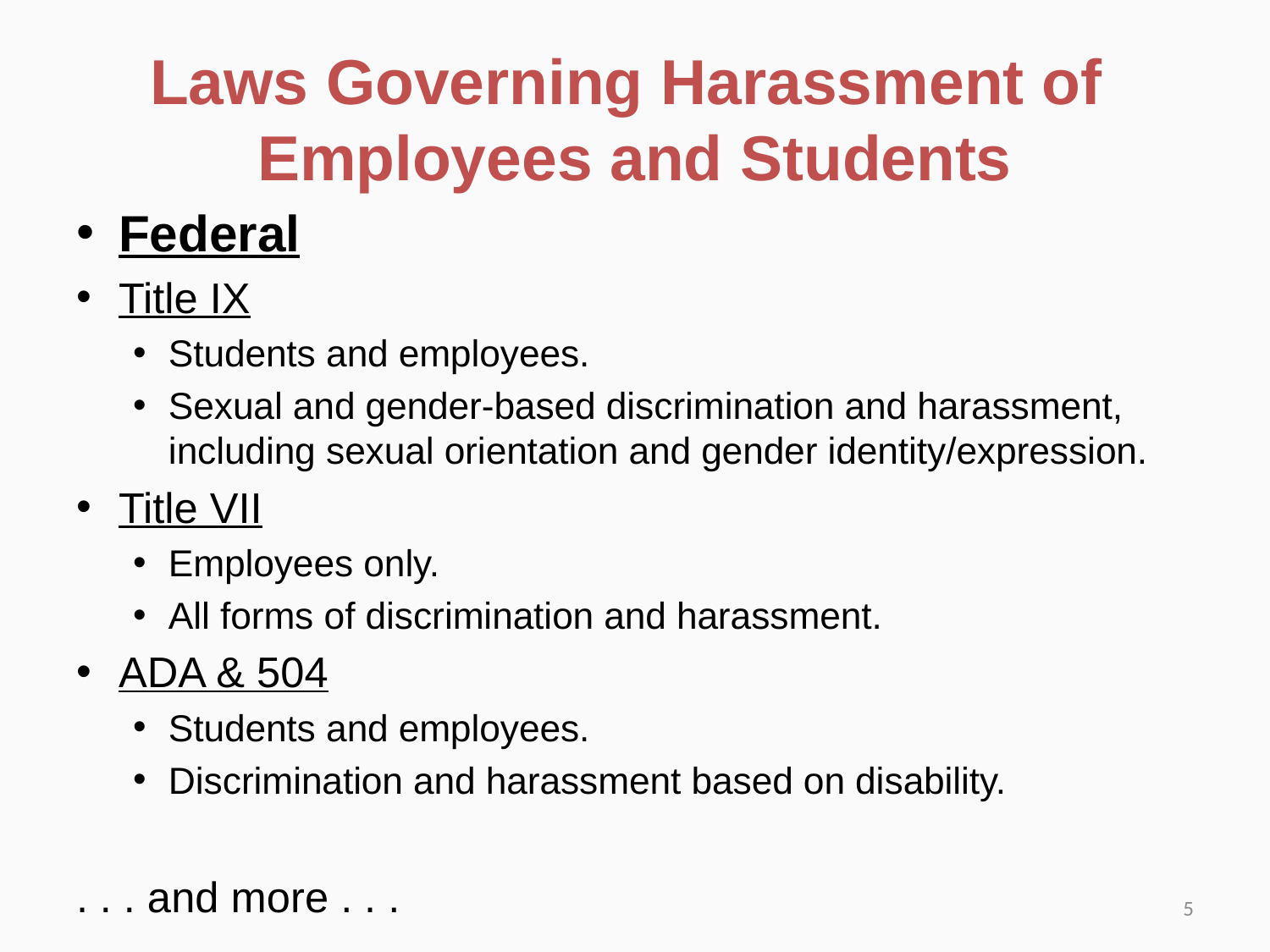

# Laws Governing Harassment of Employees and Students
Federal
Title IX
Students and employees.
Sexual and gender-based discrimination and harassment, including sexual orientation and gender identity/expression.
Title VII
Employees only.
All forms of discrimination and harassment.
ADA & 504
Students and employees.
Discrimination and harassment based on disability.

. . . and more . . .

5